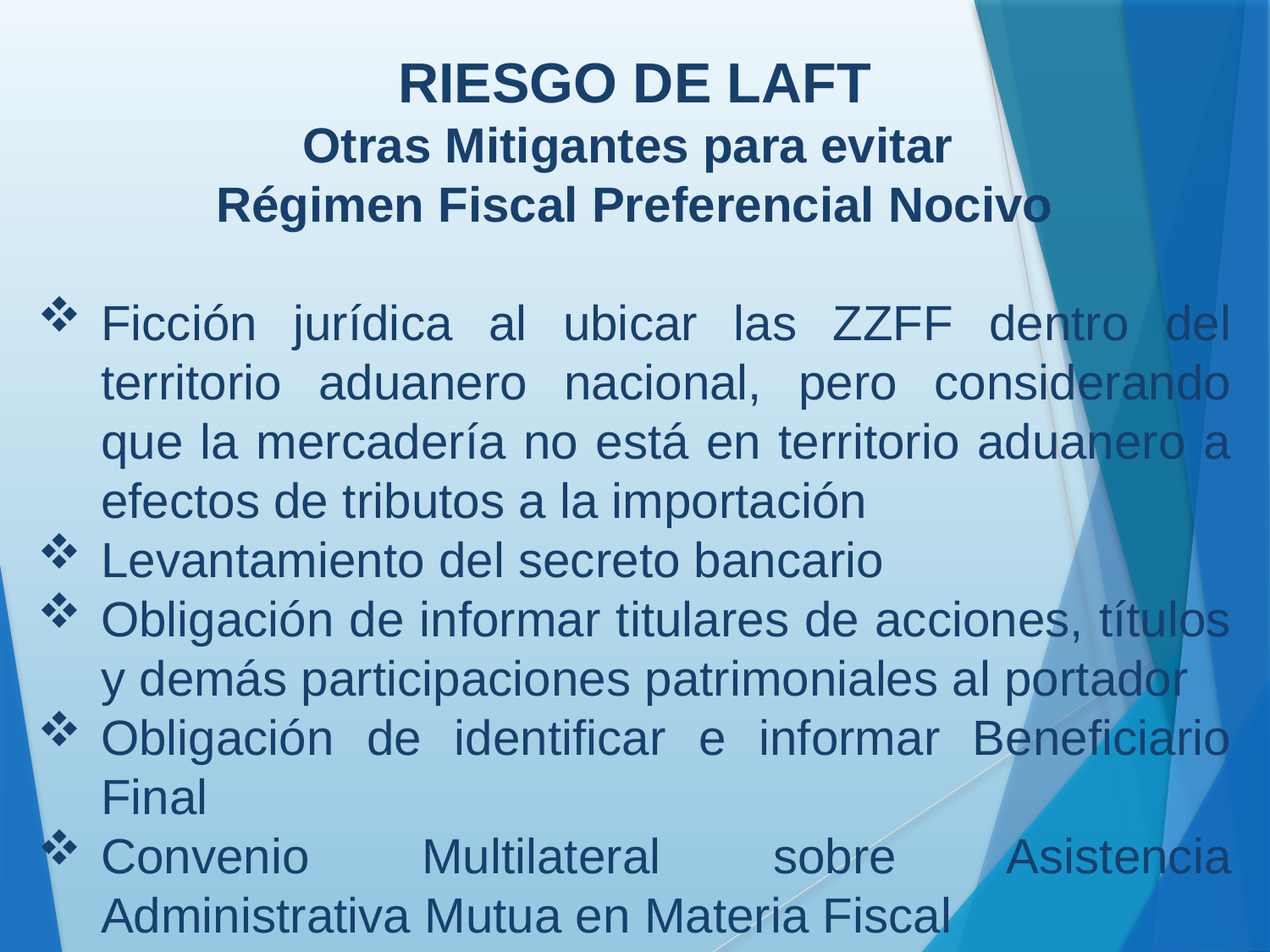

RIESGO DE LAFT
Otras Mitigantes para evitar
Régimen Fiscal Preferencial Nocivo

Ficción jurídica al ubicar las ZZFF dentro del territorio aduanero nacional, pero considerando que la mercadería no está en territorio aduanero a efectos de tributos a la importación
Levantamiento del secreto bancario
Obligación de informar titulares de acciones, títulos y demás participaciones patrimoniales al portador
Obligación de identificar e informar Beneficiario Final
Convenio Multilateral sobre Asistencia Administrativa Mutua en Materia Fiscal